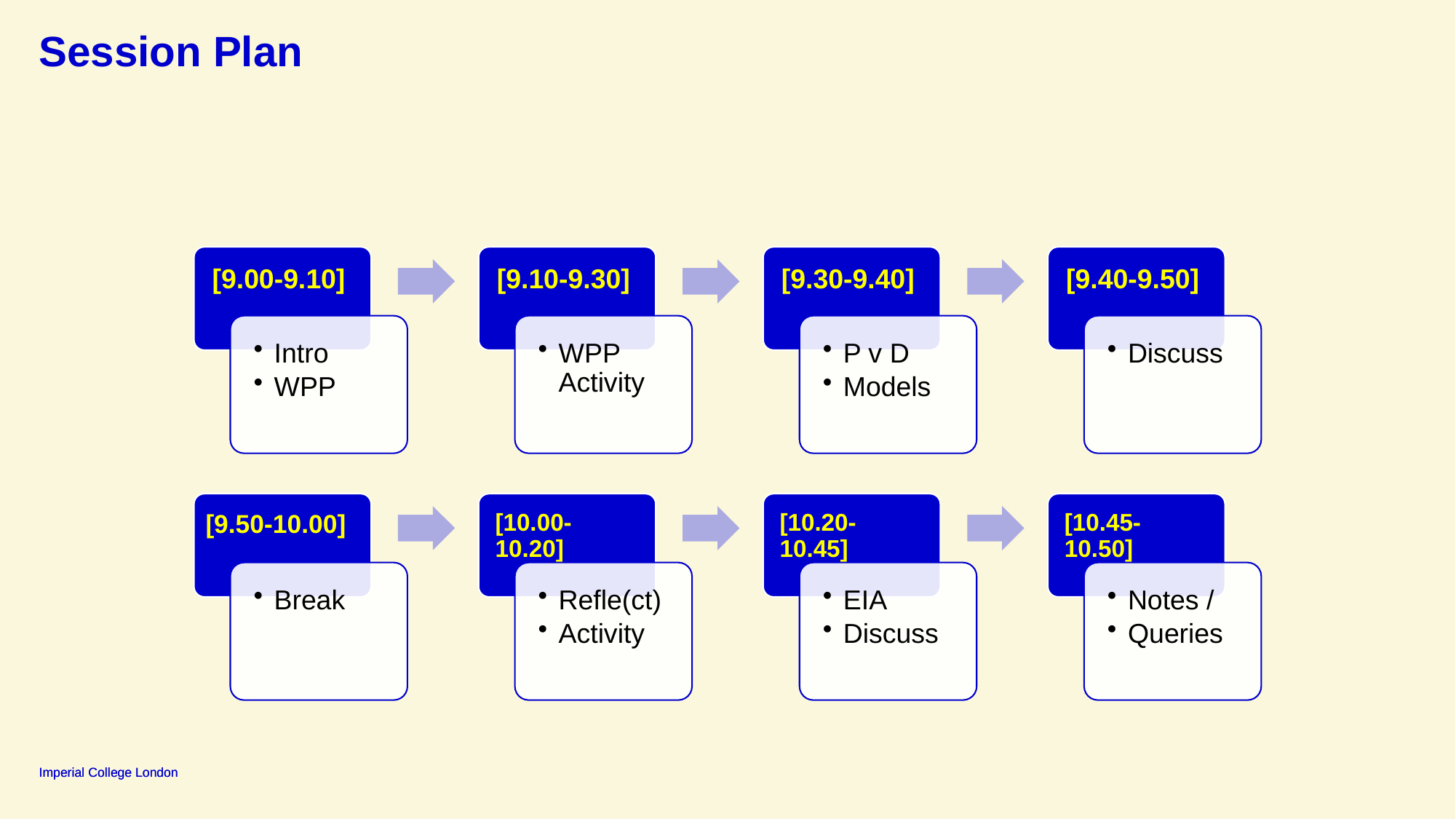

# Session Plan

[9.00-9.10]
Intro
WPP

[9.10-9.30]
WPP Activity

[9.30-9.40]
P v D
Models

[9.40-9.50]
Discuss
[9.50-10.00]
Break

[10.00-10.20]
Refle(ct)
Activity

[10.20-10.45]
EIA
Discuss

[10.45-10.50]
Notes /
Queries